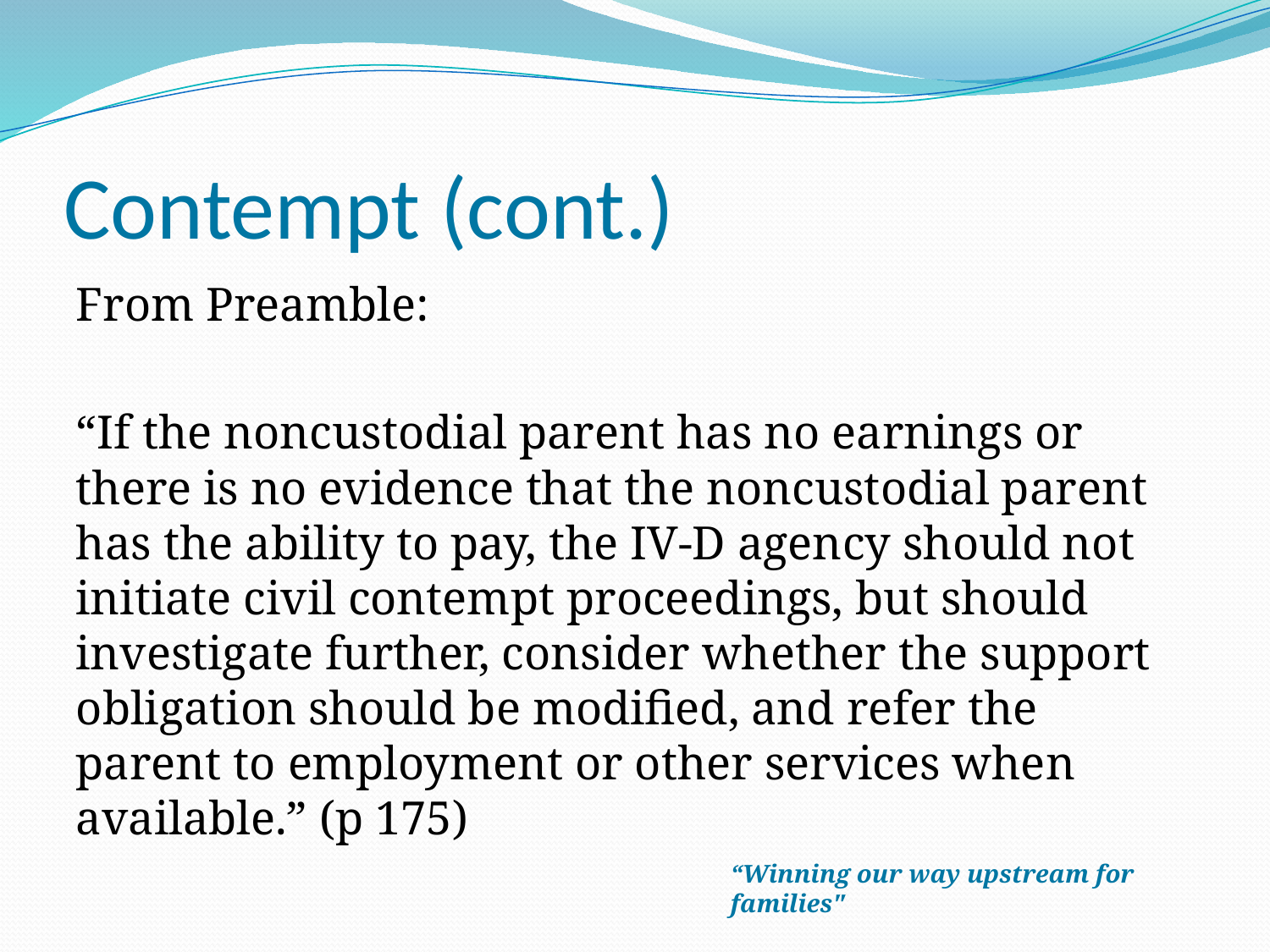

# Contempt (cont.)
From Preamble:

“If the noncustodial parent has no earnings or there is no evidence that the noncustodial parent has the ability to pay, the IV-D agency should not initiate civil contempt proceedings, but should investigate further, consider whether the support obligation should be modified, and refer the parent to employment or other services when available.” (p 175)

“Winning our way upstream for families"